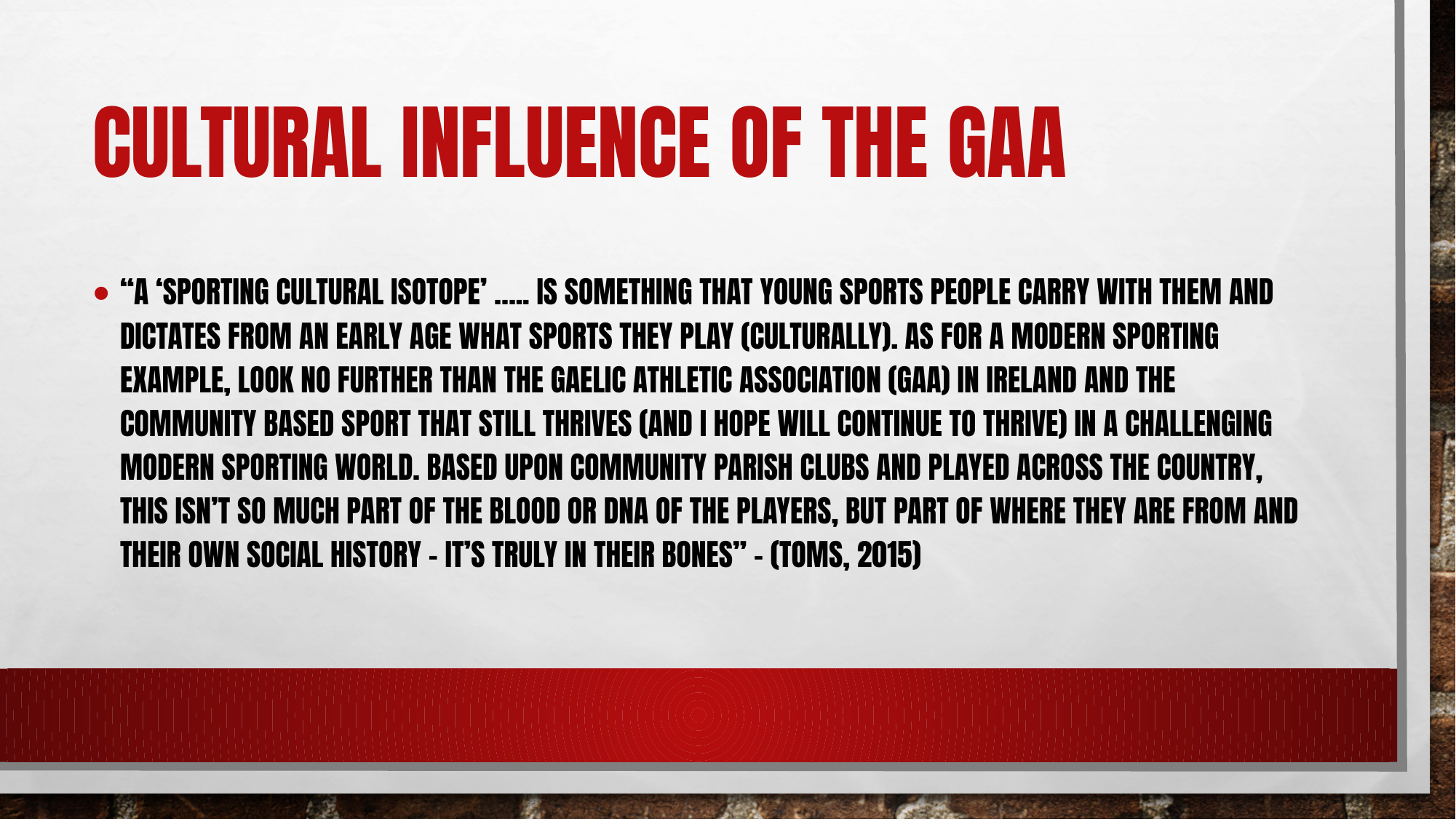

# Cultural Influence of the gaa

“A ‘sporting cultural isotope’ ….. is something that young sports people carry with them and dictates from an early age what sports they play (culturally). As for a modern sporting example, Look no further than the Gaelic Athletic Association (GAA) in Ireland and the community based sport that still thrives (and I hope will continue to thrive) in a challenging modern sporting world. Based upon community Parish clubs and played across the country, this isn’t so much part of the Blood or DNA of the players, but part of where they are from and their own social history – it’s truly in their bones” – (Toms, 2015)